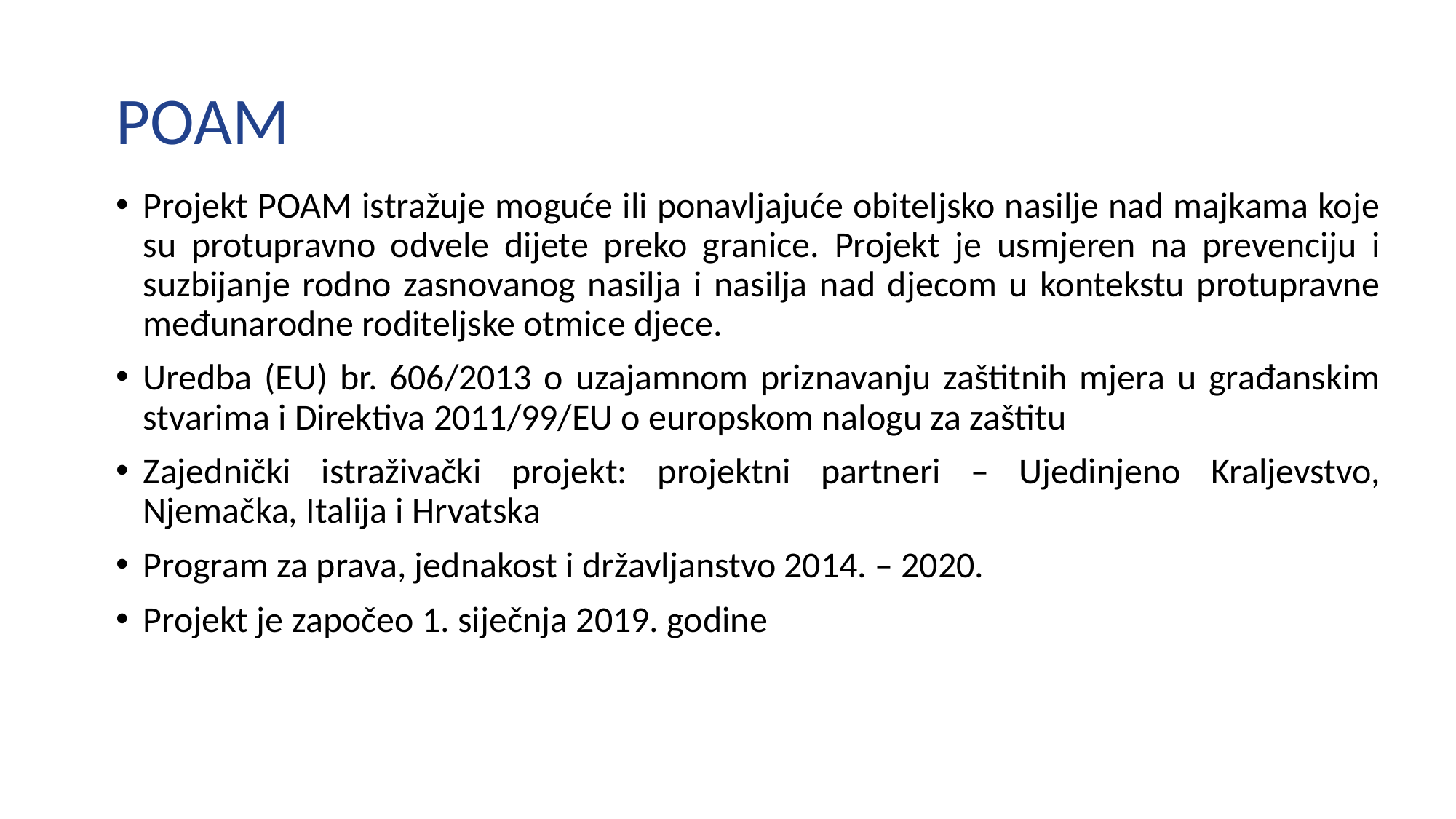

# POAM
Projekt POAM istražuje moguće ili ponavljajuće obiteljsko nasilje nad majkama koje su protupravno odvele dijete preko granice. Projekt je usmjeren na prevenciju i suzbijanje rodno zasnovanog nasilja i nasilja nad djecom u kontekstu protupravne međunarodne roditeljske otmice djece.
Uredba (EU) br. 606/2013 o uzajamnom priznavanju zaštitnih mjera u građanskim stvarima i Direktiva 2011/99/EU o europskom nalogu za zaštitu
Zajednički istraživački projekt: projektni partneri – Ujedinjeno Kraljevstvo, Njemačka, Italija i Hrvatska
Program za prava, jednakost i državljanstvo 2014. – 2020.
Projekt je započeo 1. siječnja 2019. godine